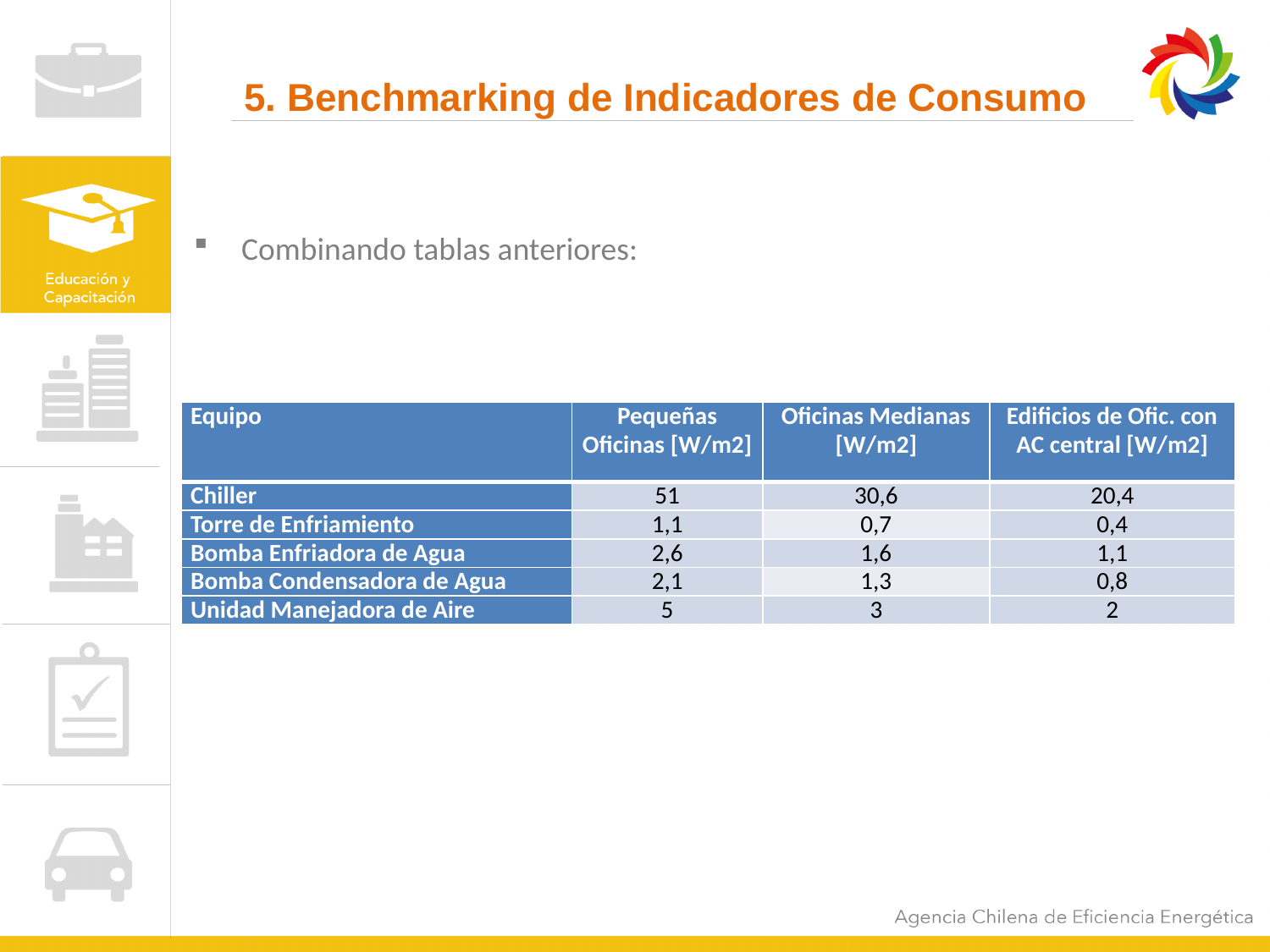

5. Benchmarking de Indicadores de Consumo
Combinando tablas anteriores:
| Equipo | Pequeñas Oficinas [W/m2] | Oficinas Medianas [W/m2] | Edificios de Ofic. con AC central [W/m2] |
| --- | --- | --- | --- |
| Chiller | 51 | 30,6 | 20,4 |
| Torre de Enfriamiento | 1,1 | 0,7 | 0,4 |
| Bomba Enfriadora de Agua | 2,6 | 1,6 | 1,1 |
| Bomba Condensadora de Agua | 2,1 | 1,3 | 0,8 |
| Unidad Manejadora de Aire | 5 | 3 | 2 |